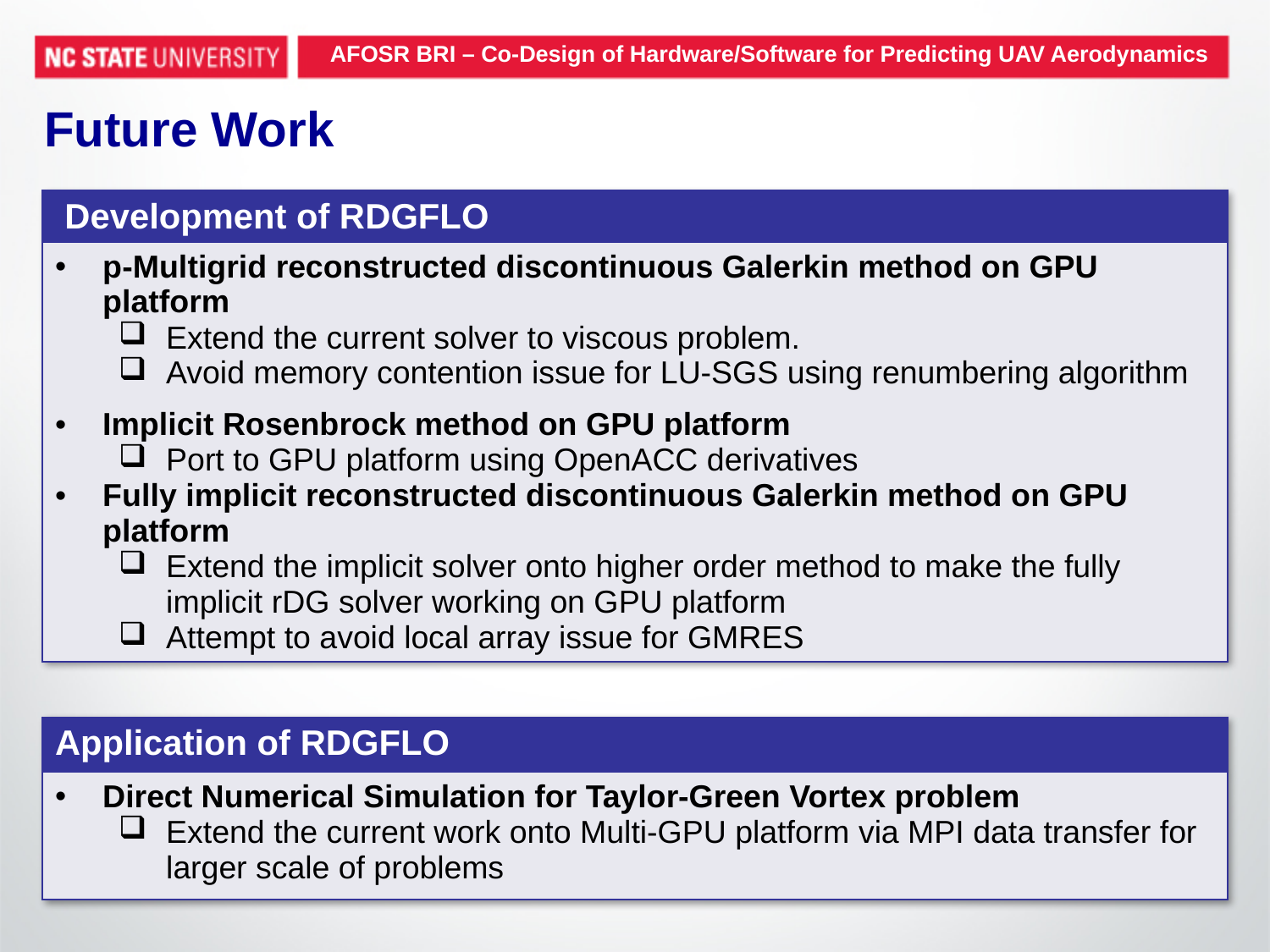

AFOSR BRI – Co-Design of Hardware/Software for Predicting UAV Aerodynamics
# Future Work
| Development of RDGFLO |
| --- |
| p-Multigrid reconstructed discontinuous Galerkin method on GPU platform Extend the current solver to viscous problem. Avoid memory contention issue for LU-SGS using renumbering algorithm Implicit Rosenbrock method on GPU platform Port to GPU platform using OpenACC derivatives Fully implicit reconstructed discontinuous Galerkin method on GPU platform Extend the implicit solver onto higher order method to make the fully implicit rDG solver working on GPU platform Attempt to avoid local array issue for GMRES |
| Application of RDGFLO |
| --- |
| Direct Numerical Simulation for Taylor-Green Vortex problem Extend the current work onto Multi-GPU platform via MPI data transfer for larger scale of problems |